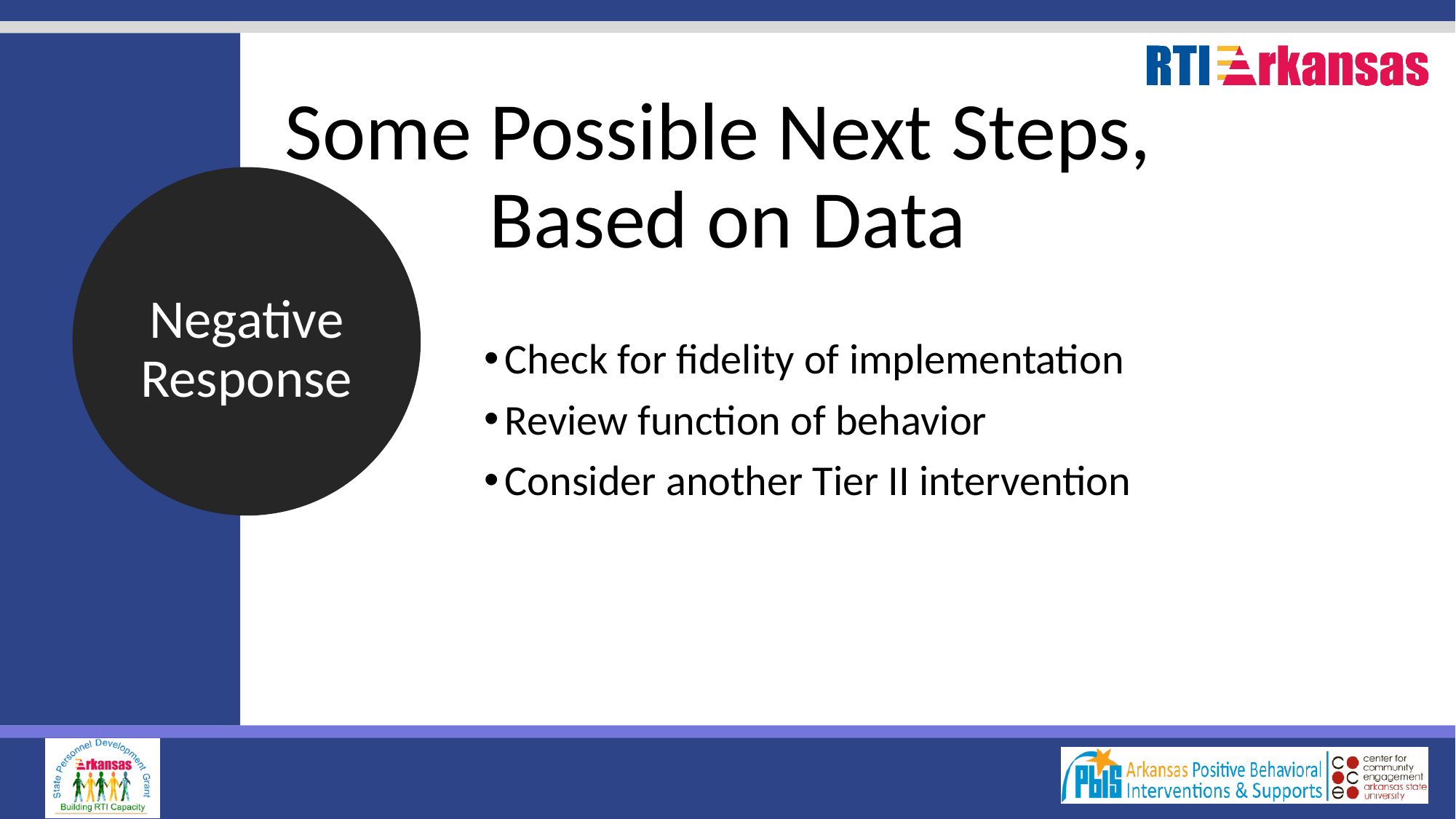

# Some Possible Next Steps, Based on Data
Negative Response
Check for fidelity of implementation
Review function of behavior
Consider another Tier II intervention